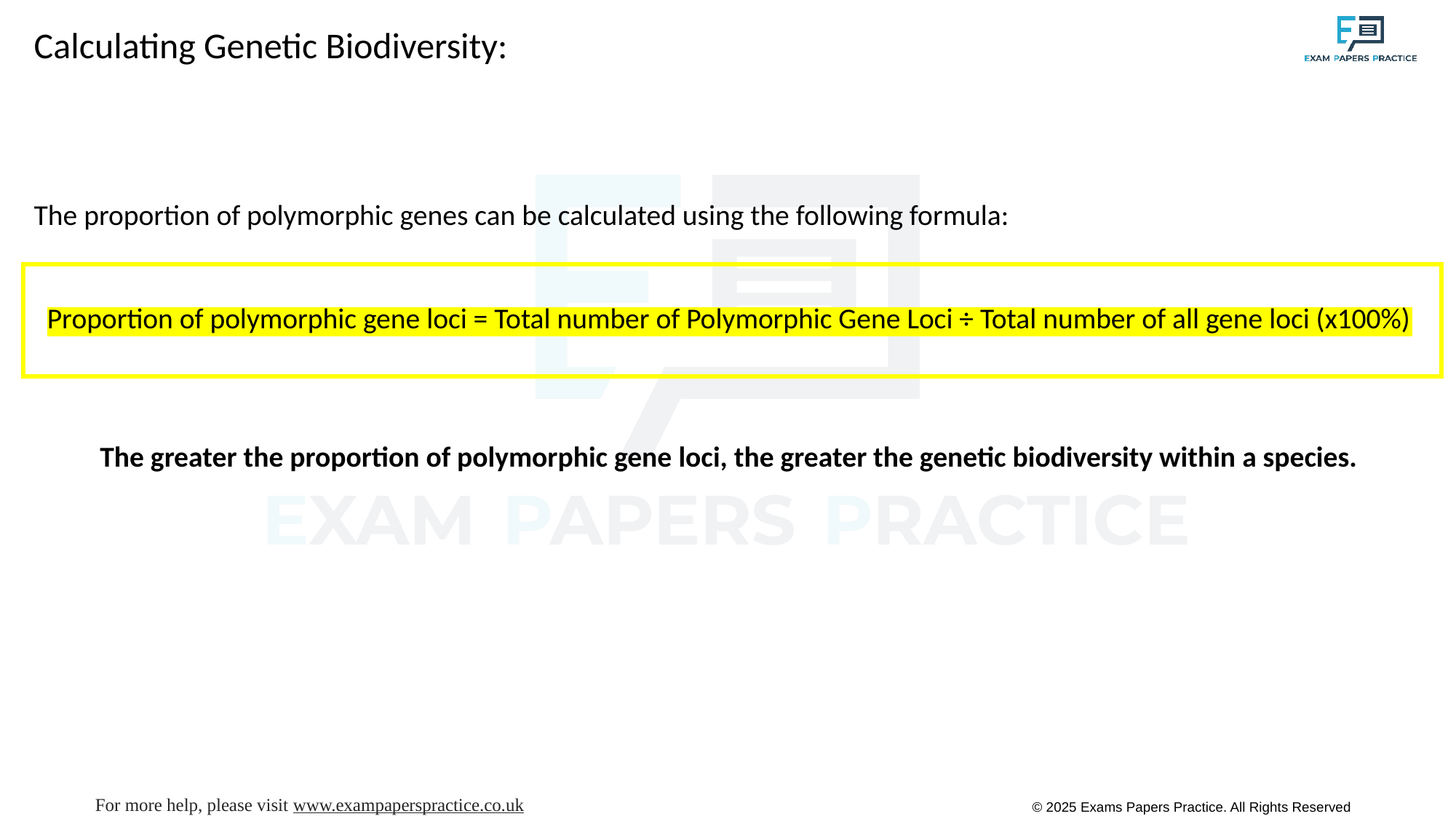

Calculating Genetic Biodiversity:

The proportion of polymorphic genes can be calculated using the following formula:

Proportion of polymorphic gene loci = Total number of Polymorphic Gene Loci ÷ Total number of all gene loci (x100%)

The greater the proportion of polymorphic gene loci, the greater the genetic biodiversity within a species.